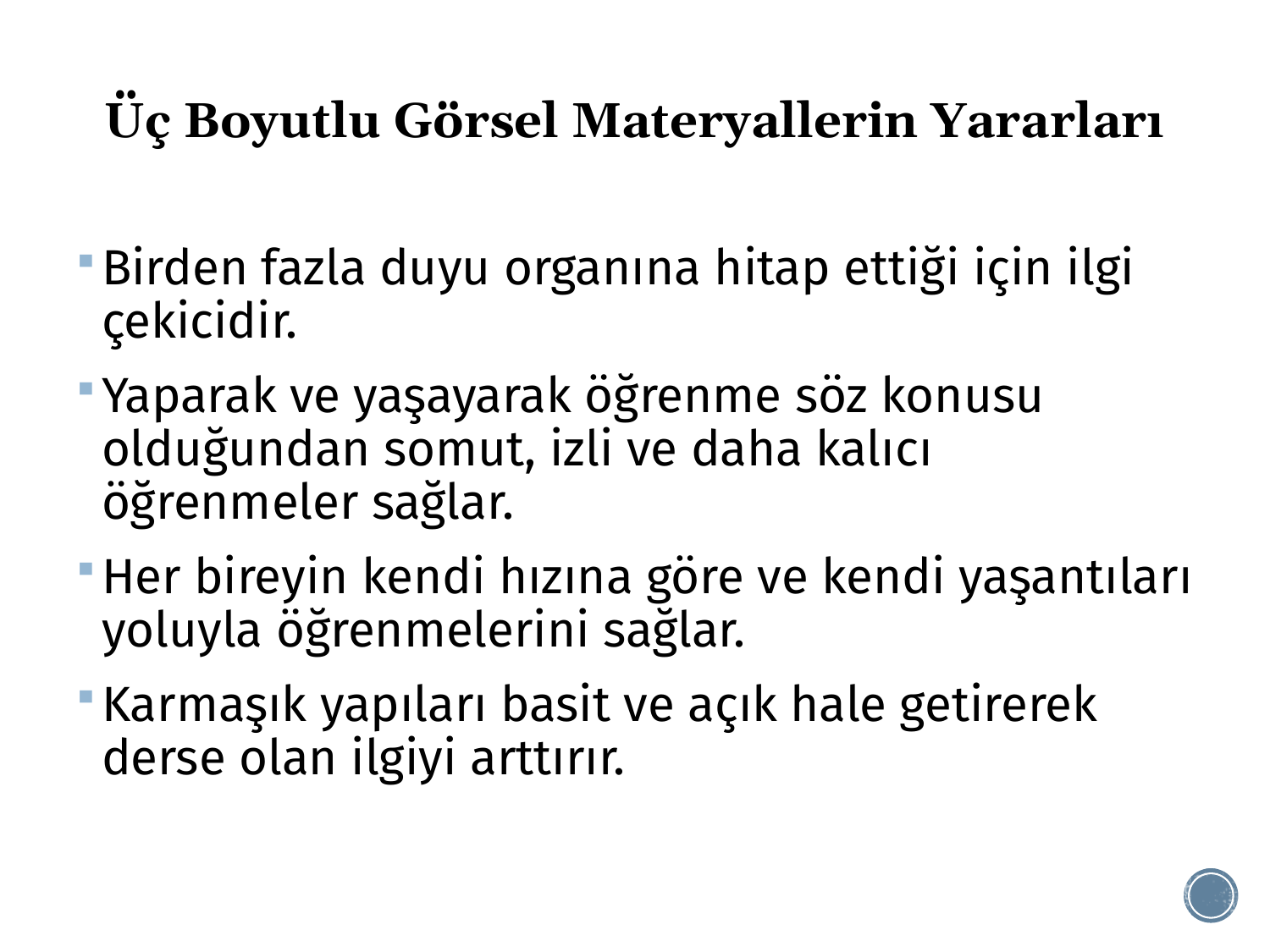

# Üç Boyutlu Görsel Materyallerin Yararları
Birden fazla duyu organına hitap ettiği için ilgi çekicidir.
Yaparak ve yaşayarak öğrenme söz konusu olduğundan somut, izli ve daha kalıcı öğrenmeler sağlar.
Her bireyin kendi hızına göre ve kendi yaşantıları yoluyla öğrenmelerini sağlar.
Karmaşık yapıları basit ve açık hale getirerek derse olan ilgiyi arttırır.